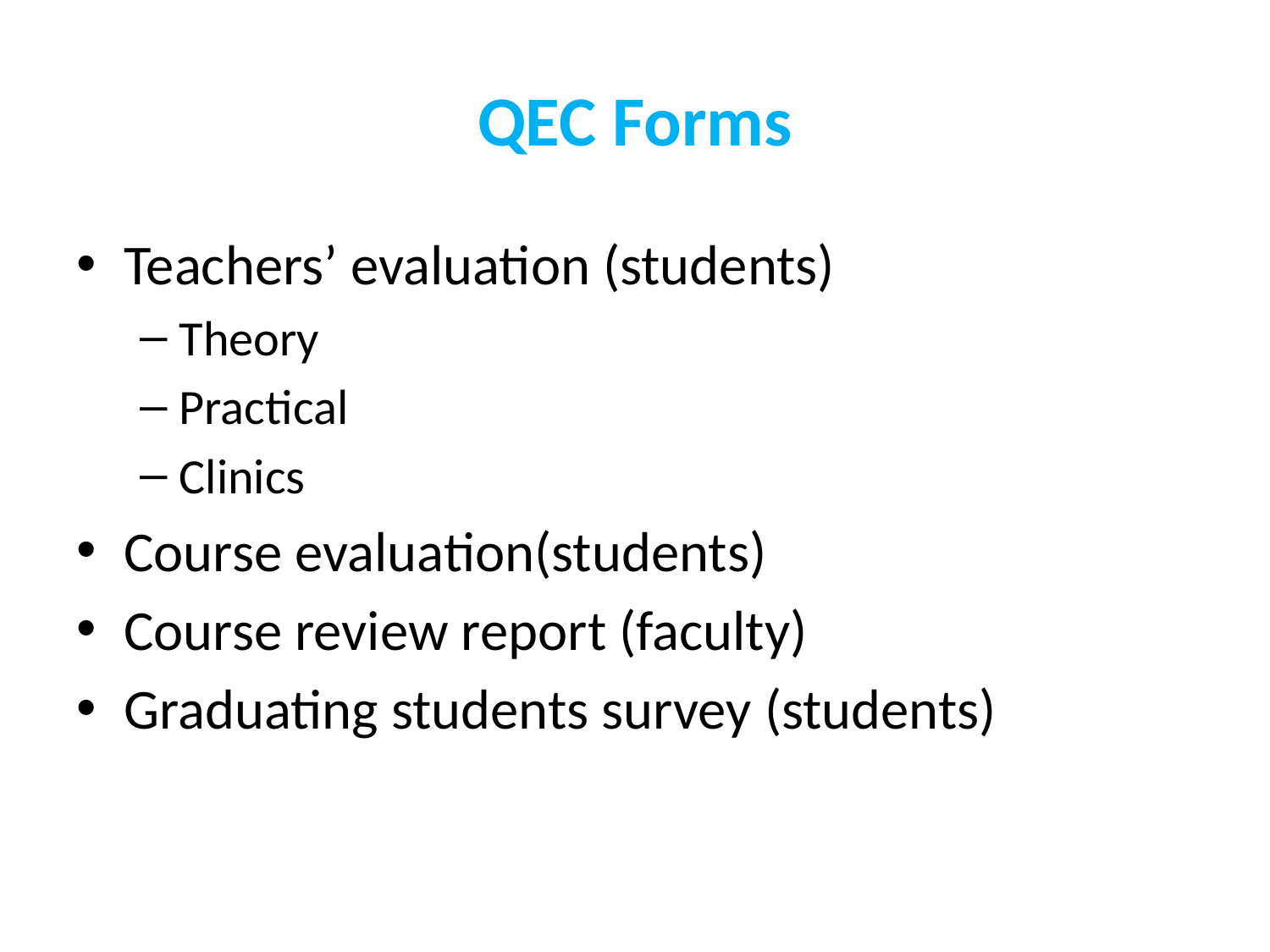

# QEC Forms
Teachers’ evaluation (students)
Theory
Practical
Clinics
Course evaluation(students)
Course review report (faculty)
Graduating students survey (students)